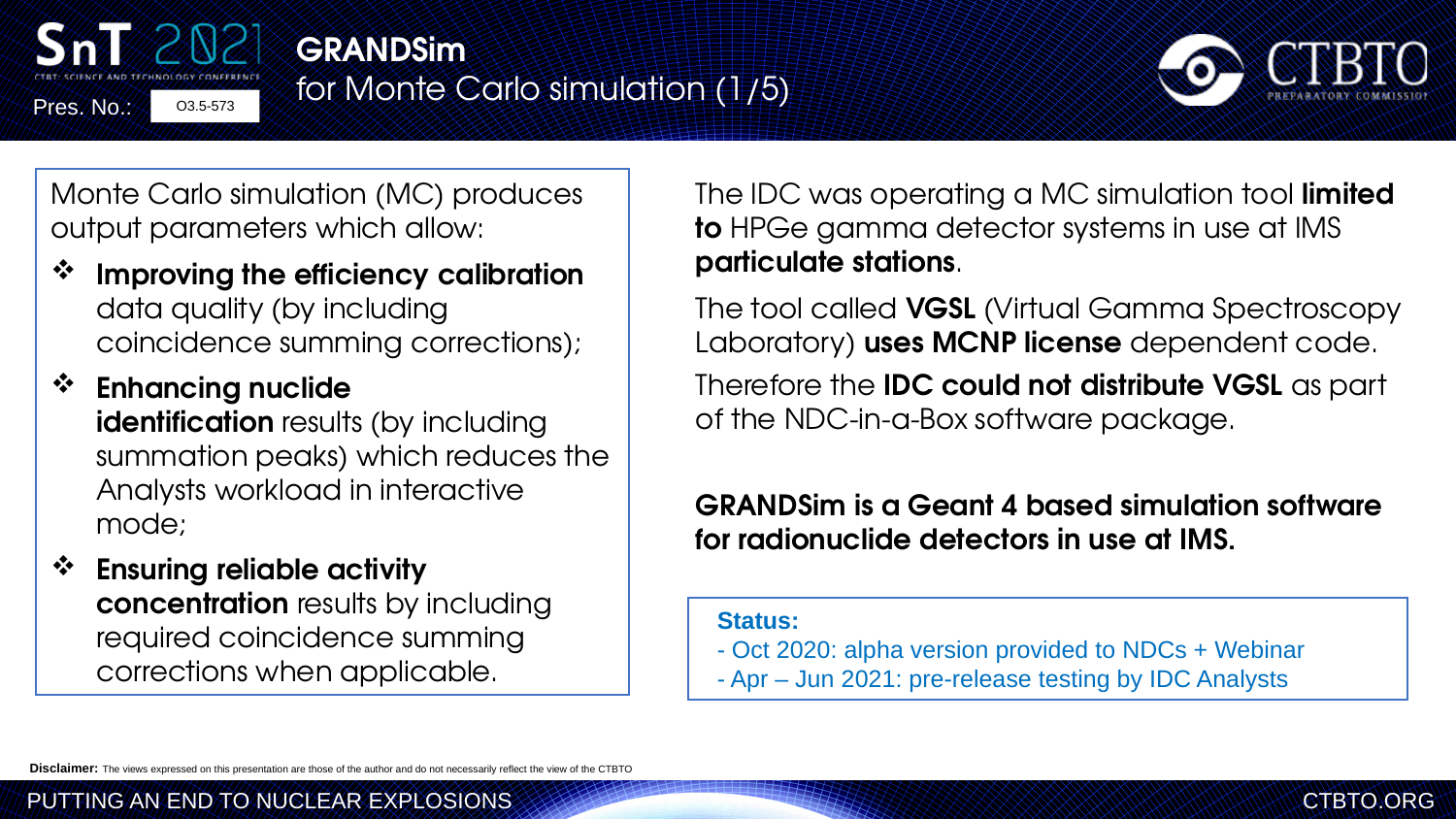

GRANDSim
for Monte Carlo simulation (1/5)
O3.5-573
Monte Carlo simulation (MC) produces output parameters which allow:
Improving the efficiency calibration data quality (by including coincidence summing corrections);
Enhancing nuclide identification results (by including summation peaks) which reduces the Analysts workload in interactive mode;
Ensuring reliable activity concentration results by including required coincidence summing corrections when applicable.
The IDC was operating a MC simulation tool limited to HPGe gamma detector systems in use at IMS particulate stations.
The tool called VGSL (Virtual Gamma Spectroscopy Laboratory) uses MCNP license dependent code.
Therefore the IDC could not distribute VGSL as part of the NDC-in-a-Box software package.

GRANDSim is a Geant 4 based simulation software for radionuclide detectors in use at IMS.

Status:
- Oct 2020: alpha version provided to NDCs + Webinar
- Apr – Jun 2021: pre-release testing by IDC Analysts
Page 12